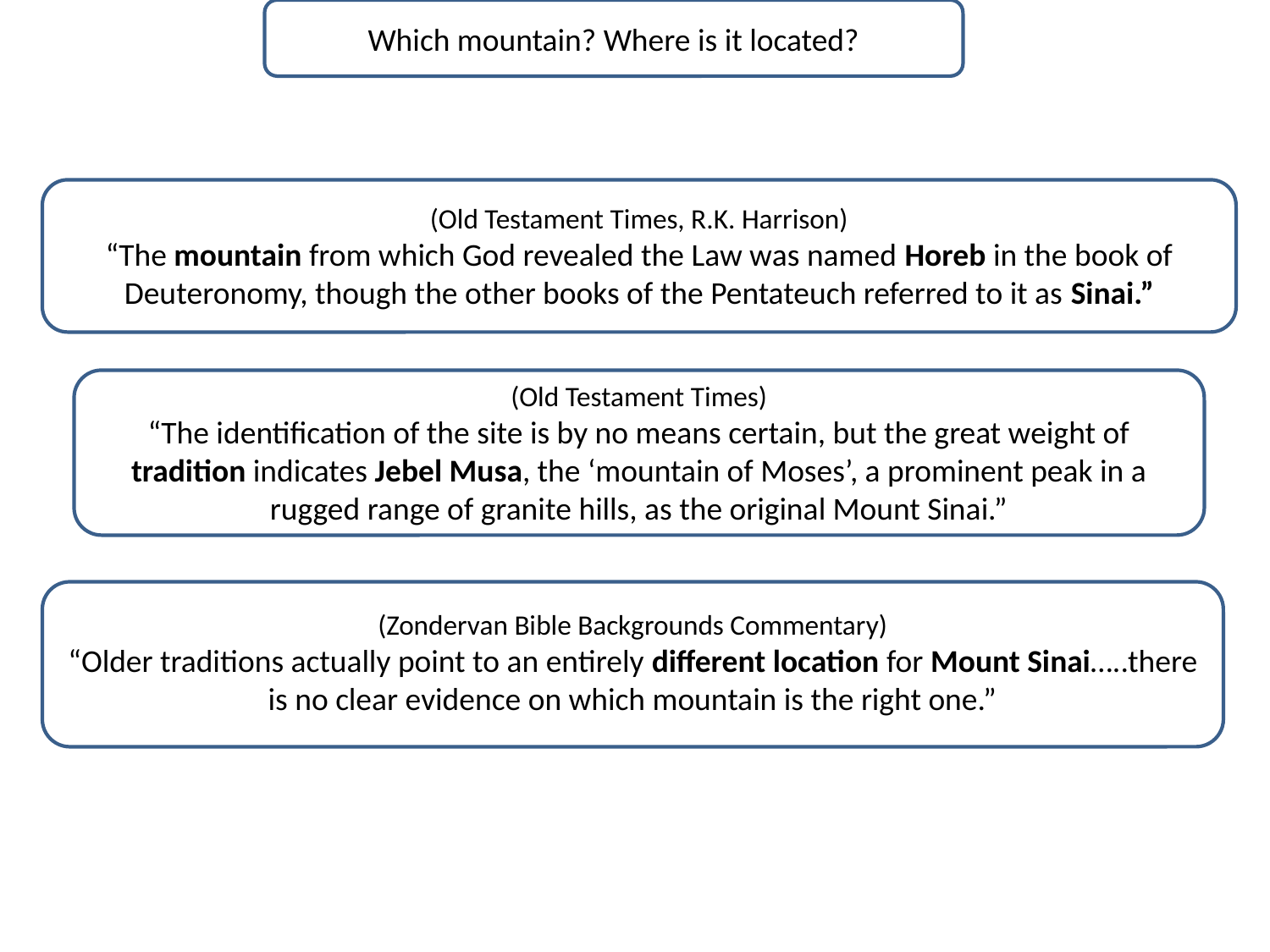

Which mountain? Where is it located?
(Old Testament Times, R.K. Harrison)
“The mountain from which God revealed the Law was named Horeb in the book of Deuteronomy, though the other books of the Pentateuch referred to it as Sinai.”

(Old Testament Times)
“The identification of the site is by no means certain, but the great weight of tradition indicates Jebel Musa, the ‘mountain of Moses’, a prominent peak in a rugged range of granite hills, as the original Mount Sinai.”

(Zondervan Bible Backgrounds Commentary)
“Older traditions actually point to an entirely different location for Mount Sinai…..there is no clear evidence on which mountain is the right one.”